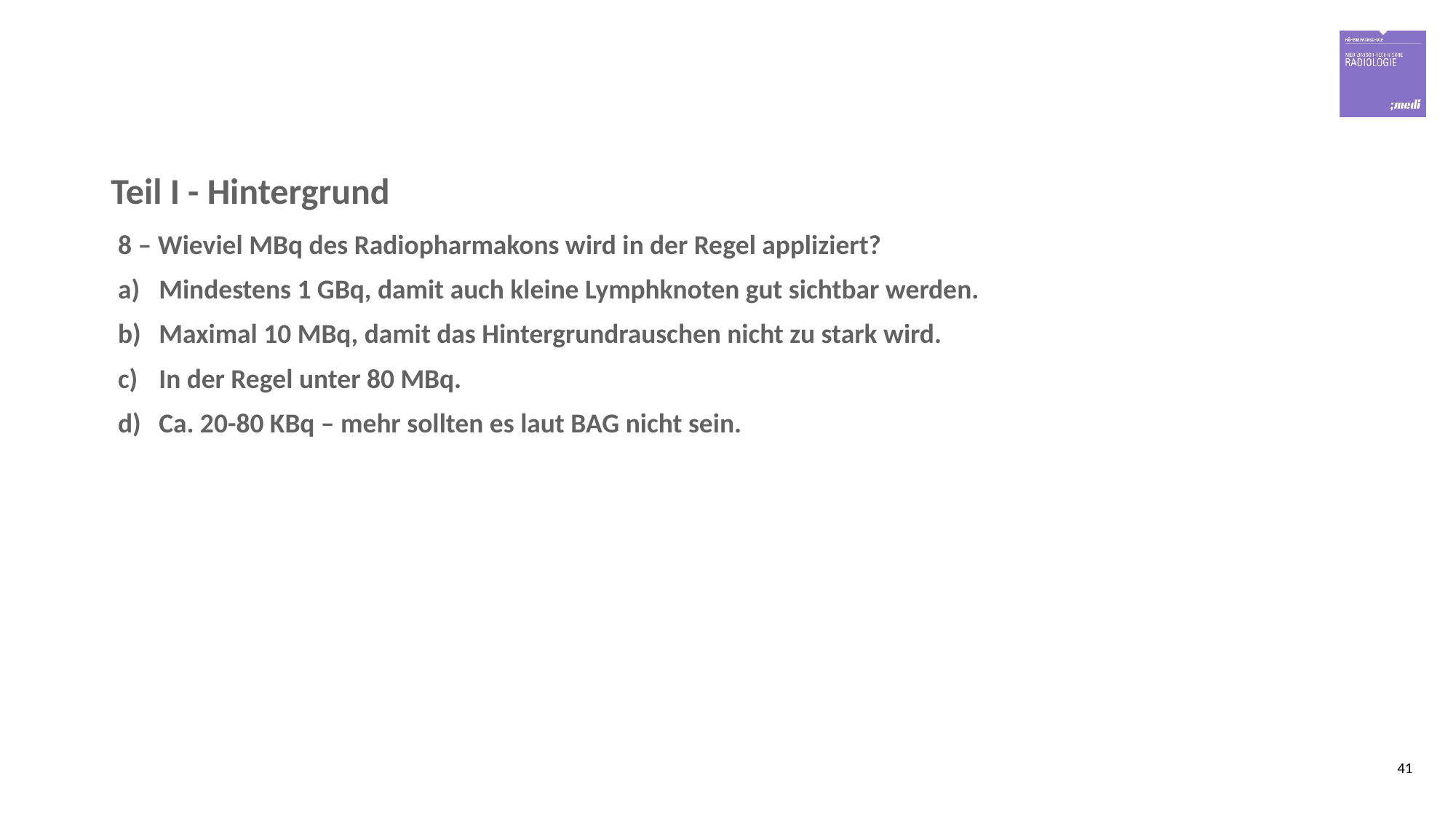

# Teil I - Hintergrund
8 – Wieviel MBq des Radiopharmakons wird in der Regel appliziert?
Mindestens 1 GBq, damit auch kleine Lymphknoten gut sichtbar werden.
Maximal 10 MBq, damit das Hintergrundrauschen nicht zu stark wird.
In der Regel unter 80 MBq.
Ca. 20-80 KBq – mehr sollten es laut BAG nicht sein.
41